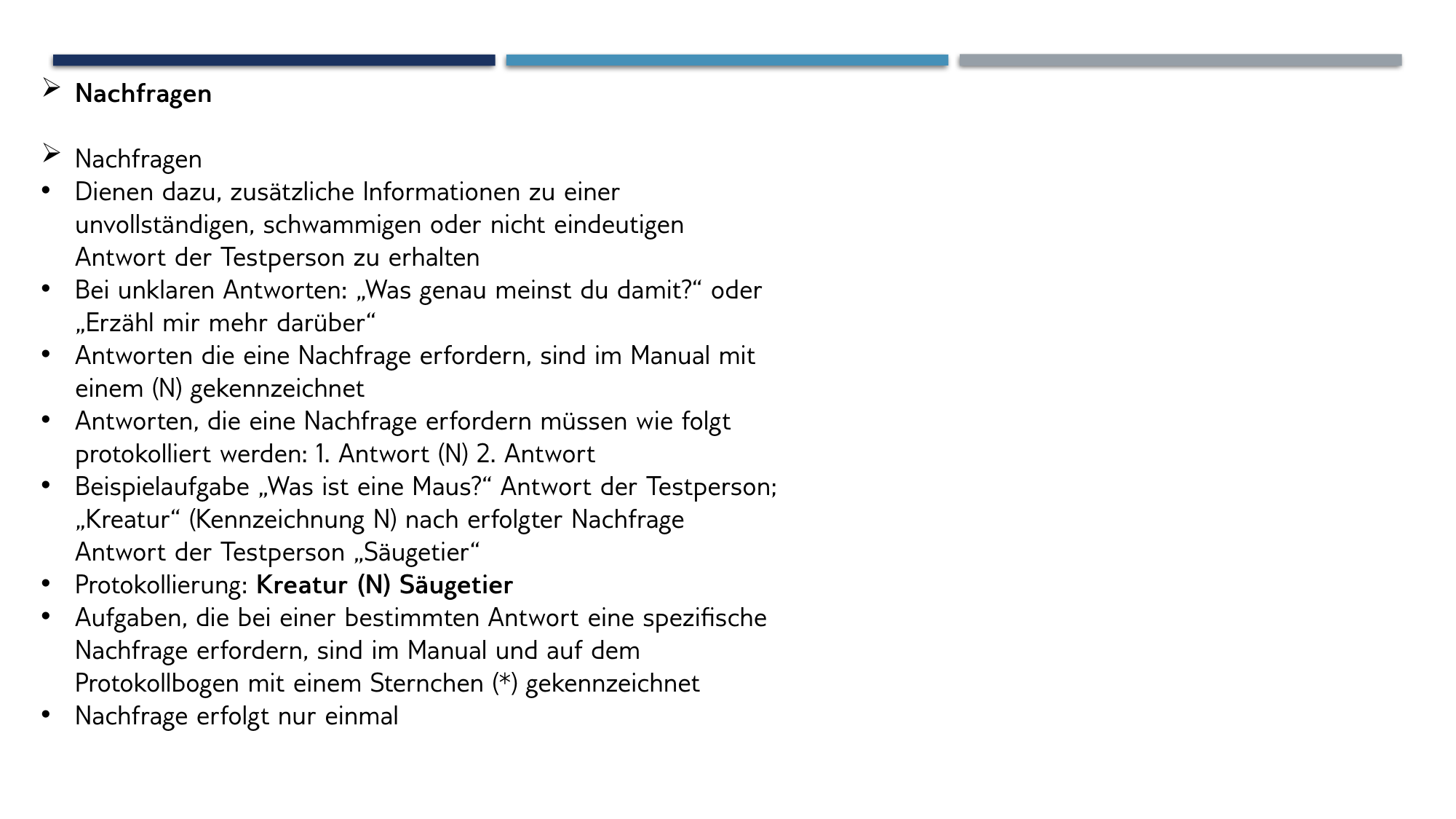

Nachfragen

Nachfragen
Dienen dazu, zusätzliche Informationen zu einer unvollständigen, schwammigen oder nicht eindeutigen Antwort der Testperson zu erhalten
Bei unklaren Antworten: „Was genau meinst du damit?“ oder „Erzähl mir mehr darüber“
Antworten die eine Nachfrage erfordern, sind im Manual mit einem (N) gekennzeichnet
Antworten, die eine Nachfrage erfordern müssen wie folgt protokolliert werden: 1. Antwort (N) 2. Antwort
Beispielaufgabe „Was ist eine Maus?“ Antwort der Testperson; „Kreatur“ (Kennzeichnung N) nach erfolgter Nachfrage Antwort der Testperson „Säugetier“
Protokollierung: Kreatur (N) Säugetier
Aufgaben, die bei einer bestimmten Antwort eine spezifische Nachfrage erfordern, sind im Manual und auf dem Protokollbogen mit einem Sternchen (*) gekennzeichnet
Nachfrage erfolgt nur einmal

durchführungsregeln